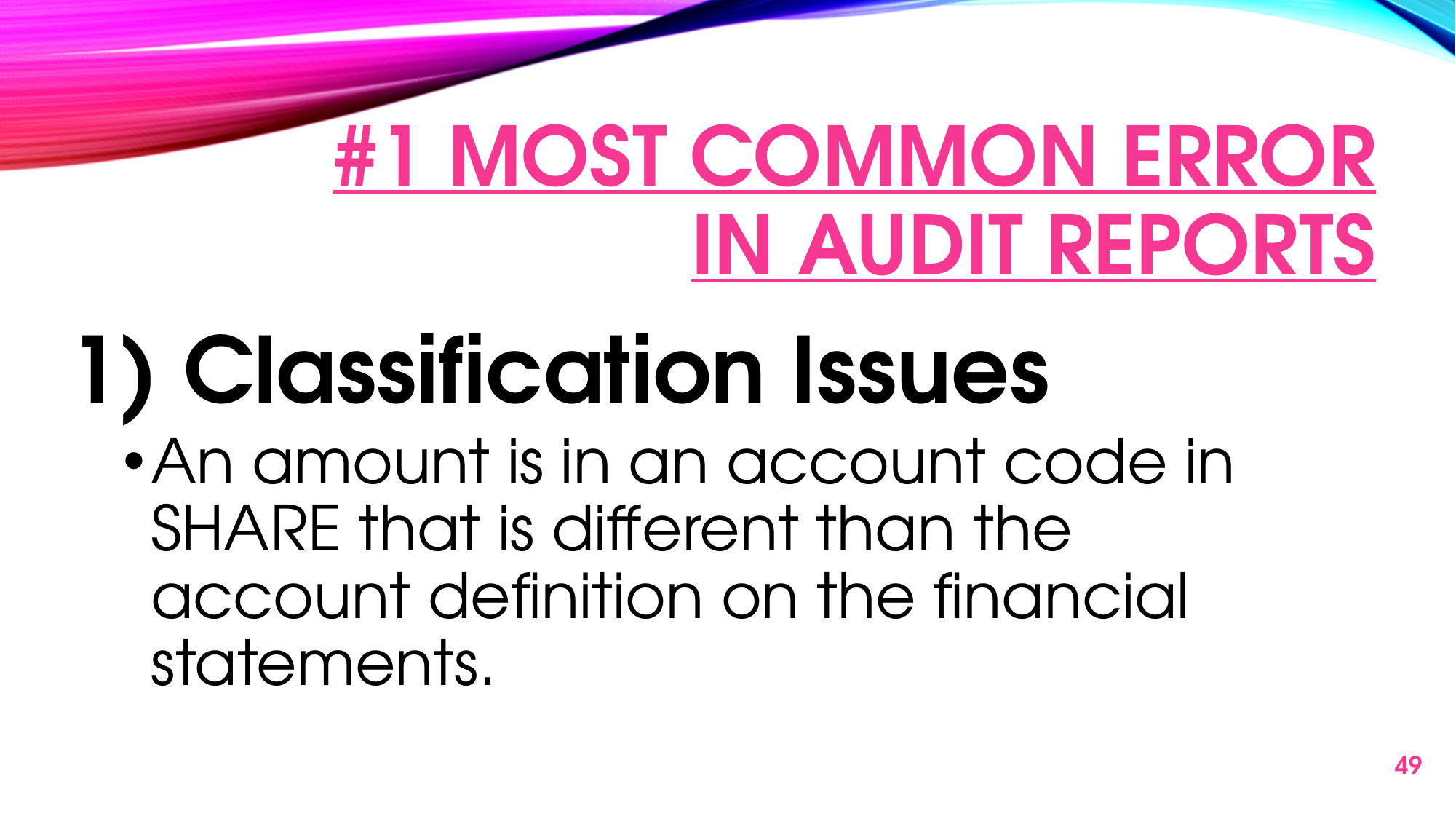

# #1 MOSt Common error in audit reports
1) Classification Issues
An amount is in an account code in SHARE that is different than the account definition on the financial statements.
49